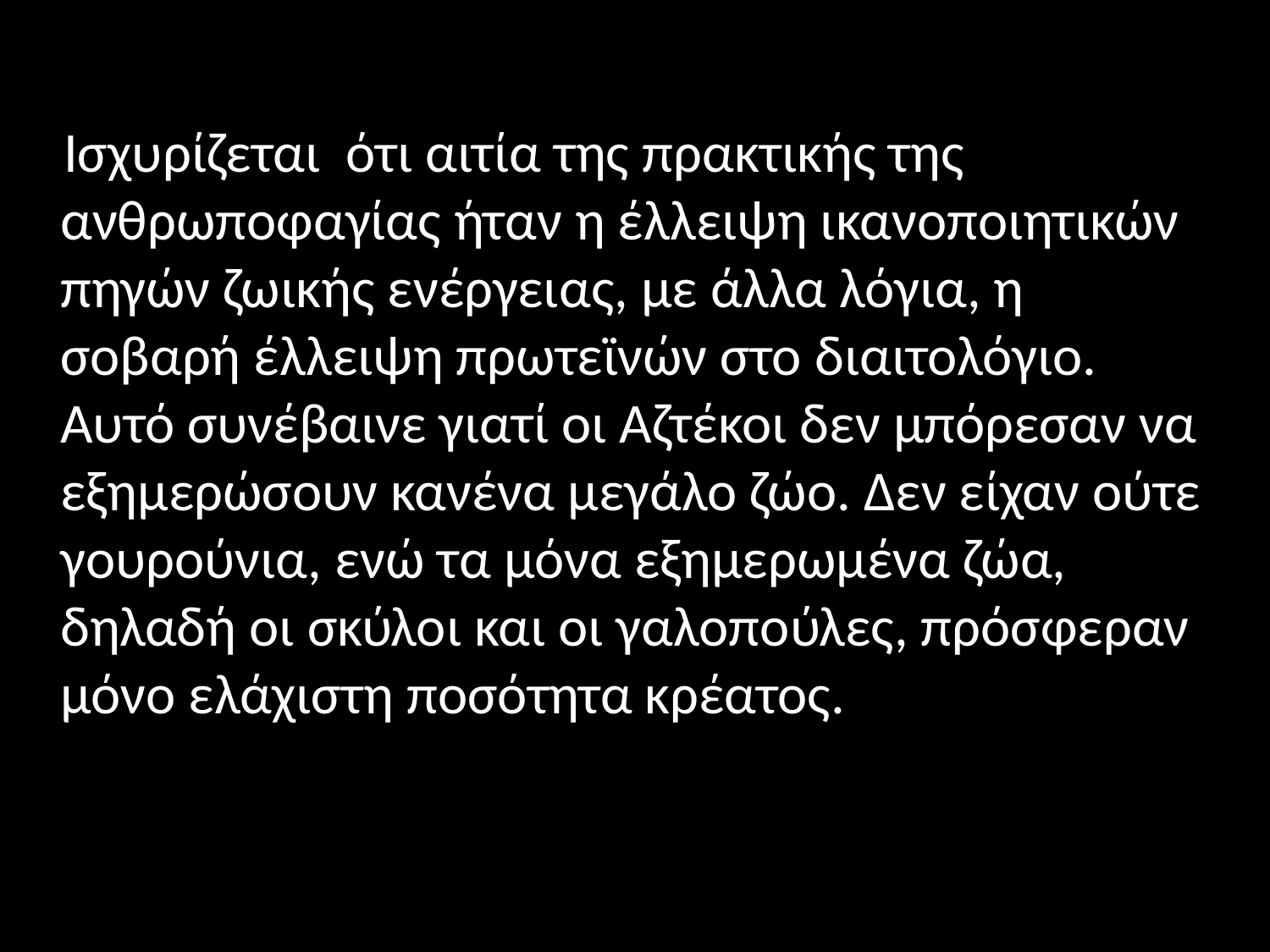

#
    Ισχυρίζεται  ότι αιτία της πρακτικής της ανθρωποφαγίας ήταν η έλλειψη ικανοποιητικών πηγών ζωικής ενέργειας, με άλλα λόγια, η σοβαρή έλλειψη πρωτεϊνών στο διαιτολόγιο. Αυτό συνέβαινε γιατί οι Αζτέκοι δεν μπόρεσαν να εξημερώσουν κανένα μεγάλο ζώο. Δεν είχαν ούτε γουρούνια, ενώ τα μόνα εξημερωμένα ζώα, δηλαδή οι σκύλοι και οι γαλοπούλες, πρόσφεραν μόνο ελάχιστη ποσότητα κρέατος.